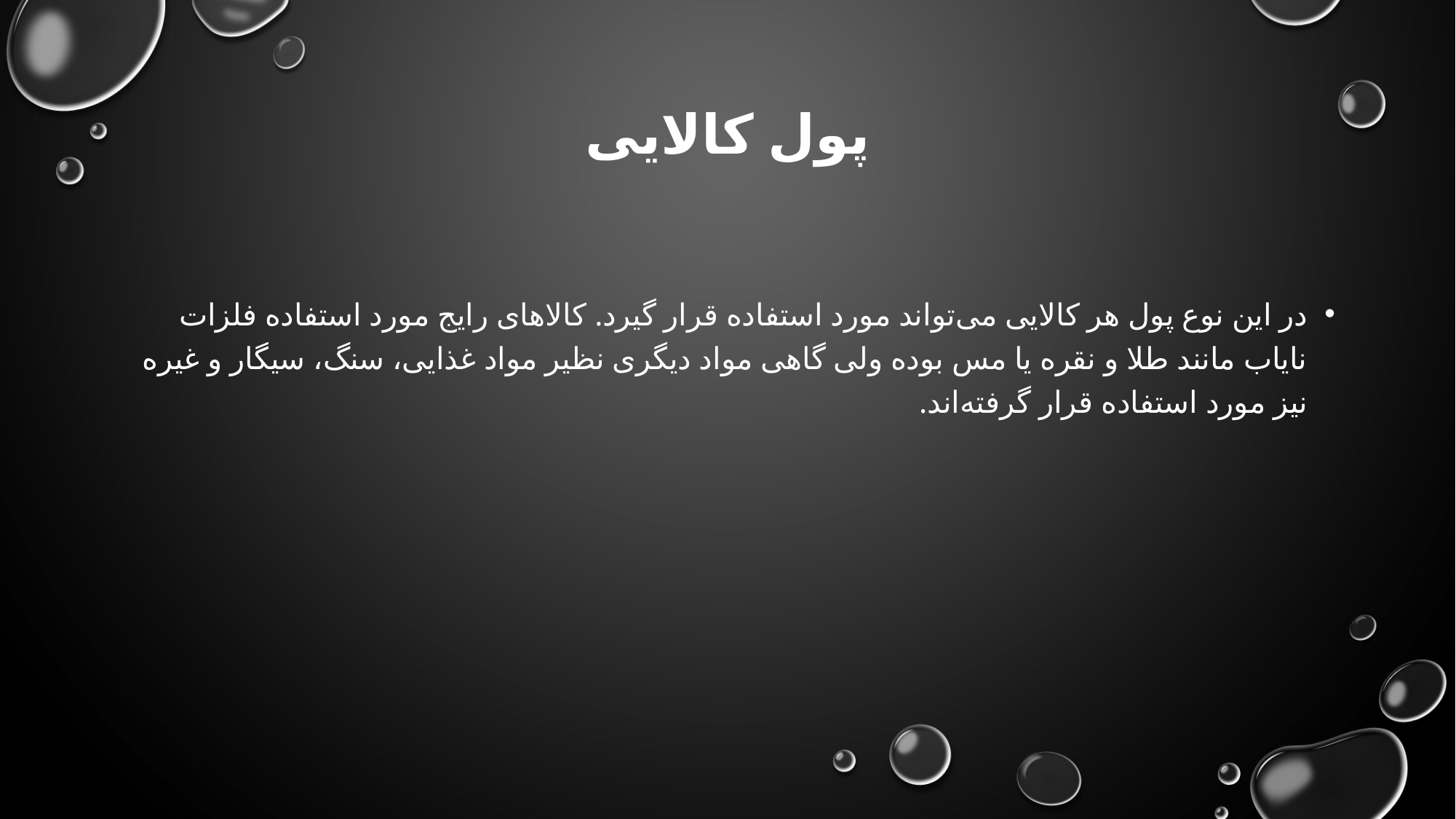

# پول کالایی
در این نوع پول هر کالایی می‌تواند مورد استفاده قرار گیرد. کالاهای رایج مورد استفاده فلزات نایاب مانند طلا و نقره یا مس بوده ولی گاهی مواد دیگری نظیر مواد غذایی، سنگ، سیگار و غیره نیز مورد استفاده قرار گرفته‌اند.